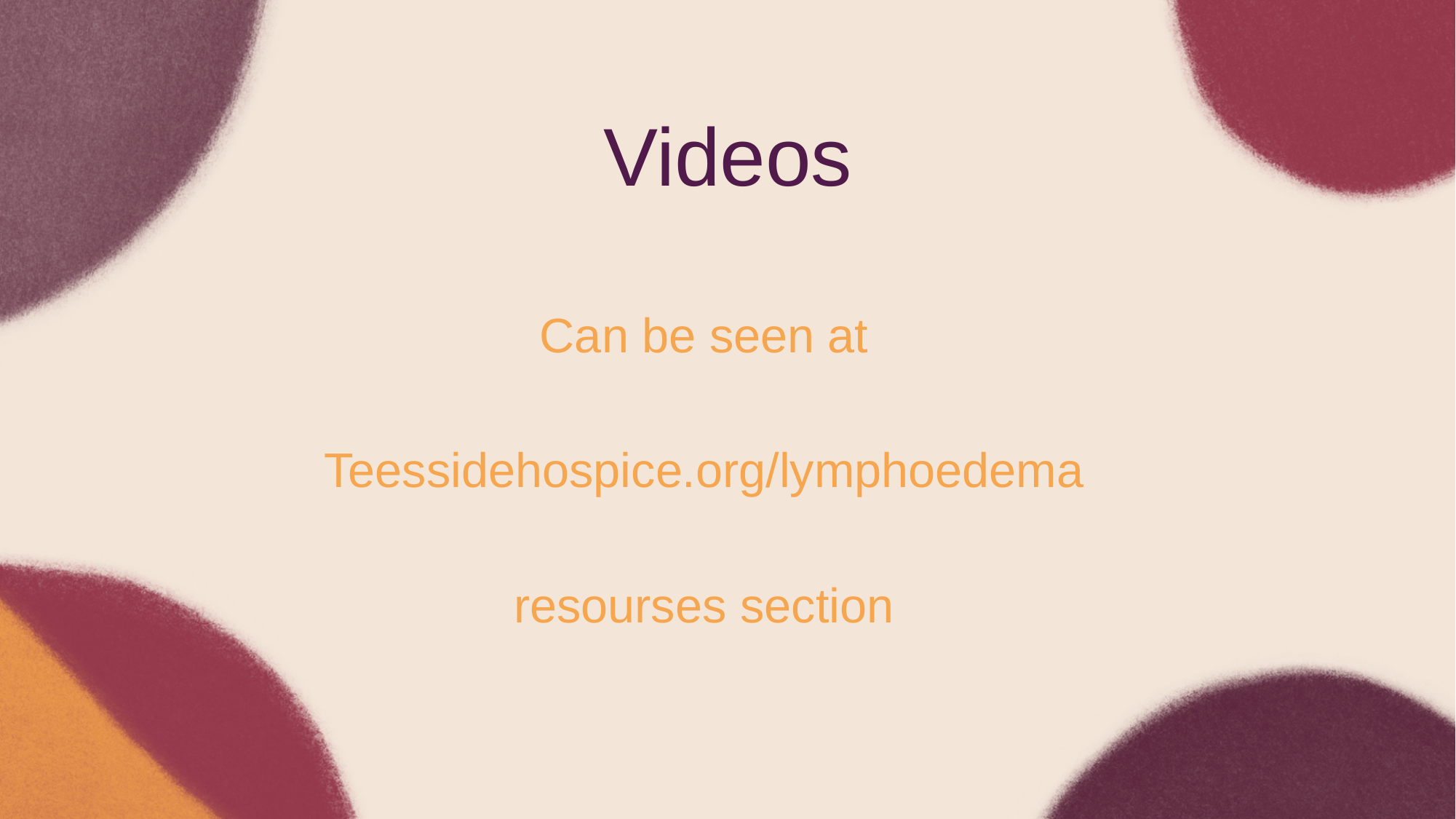

Videos
Can be seen at

Teessidehospice.org/lymphoedema

resourses section